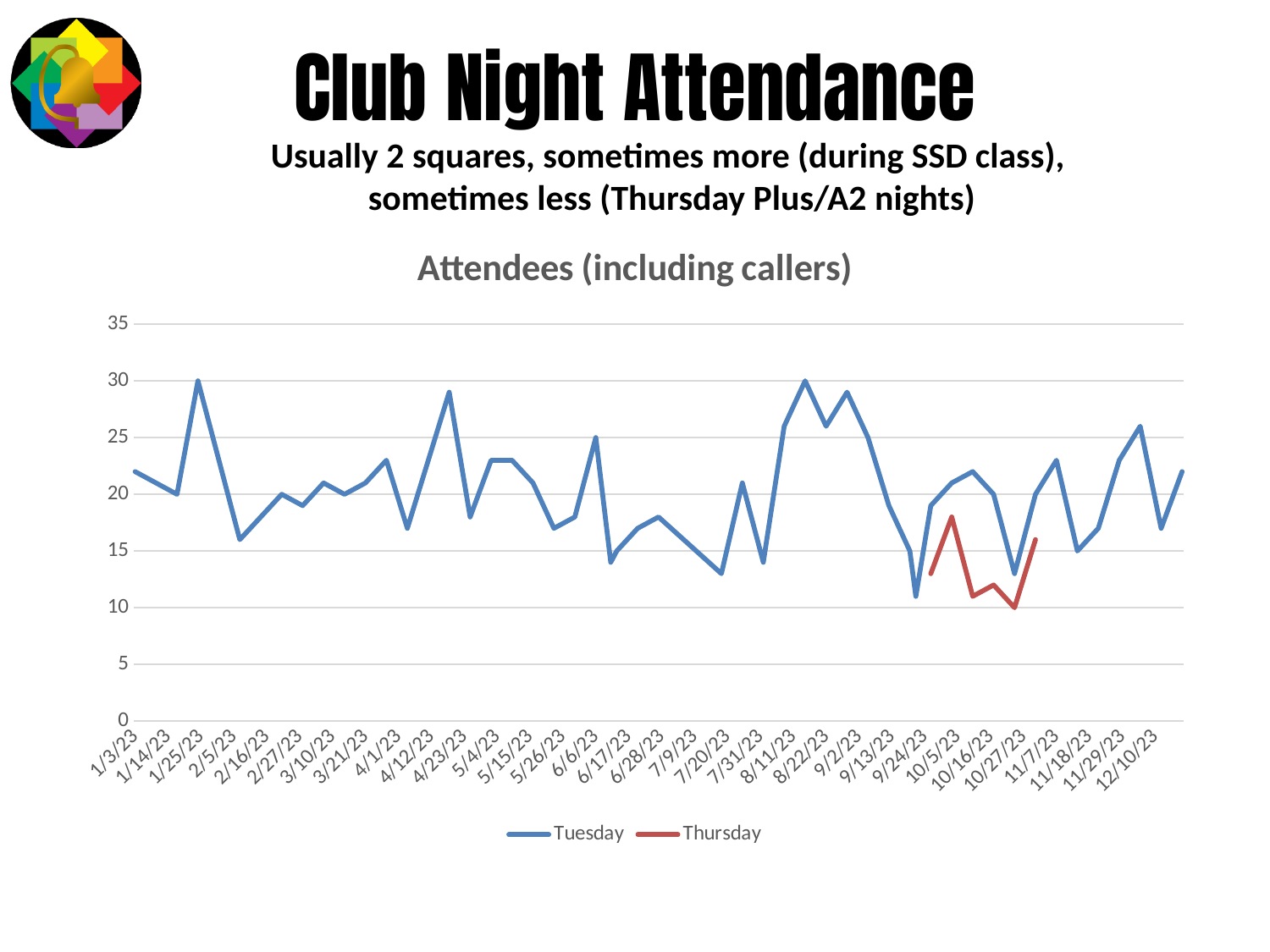

# Club Night Attendance
Usually 2 squares, sometimes more (during SSD class),
sometimes less (Thursday Plus/A2 nights)

### Chart: Attendees (including callers)

| Category | Tuesday | Thursday |
|---|---|---|
| 44929 | 22.0 | None |
| 44943 | 20.0 | None |
| 44950 | 30.0 | None |
| 44957 | 23.0 | None |
| 44964 | 16.0 | None |
| 44971 | 18.0 | None |
| 44978 | 20.0 | None |
| 44985 | 19.0 | None |
| 44992 | 21.0 | None |
| 44999 | 20.0 | None |
| 45006 | 21.0 | None |
| 45013 | 23.0 | None |
| 45020 | 17.0 | None |
| 45027 | 23.0 | None |
| 45034 | 29.0 | None |
| 45041 | 18.0 | None |
| 45048 | 23.0 | None |
| 45055 | 23.0 | None |
| 45062 | 21.0 | None |
| 45069 | 17.0 | None |
| 45076 | 18.0 | None |
| 45083 | 25.0 | None |
| 45088 | 14.0 | None |
| 45090 | 15.0 | None |
| 45097 | 17.0 | None |
| 45104 | 18.0 | None |
| 45125 | 13.0 | None |
| 45132 | 21.0 | None |
| 45139 | 14.0 | None |
| 45146 | 26.0 | None |
| 45153 | 30.0 | None |
| 45160 | 26.0 | None |
| 45167 | 29.0 | None |
| 45174 | 25.0 | None |
| 45181 | 19.0 | None |
| 45188 | 15.0 | None |
| 45190 | 11.0 | None |
| 45195 | 19.0 | 13.0 |
| 45202 | 21.0 | 18.0 |
| 45209 | 22.0 | 11.0 |
| 45216 | 20.0 | 12.0 |
| 45223 | 13.0 | 10.0 |
| 45230 | 20.0 | 16.0 |
| 45237 | 23.0 | None |
| 45244 | 15.0 | 14.0 |
| 45251 | 17.0 | None |
| 45258 | 23.0 | None |
| 45265 | 26.0 | None |
| 45272 | 17.0 | None |
| 45279 | 22.0 | None |